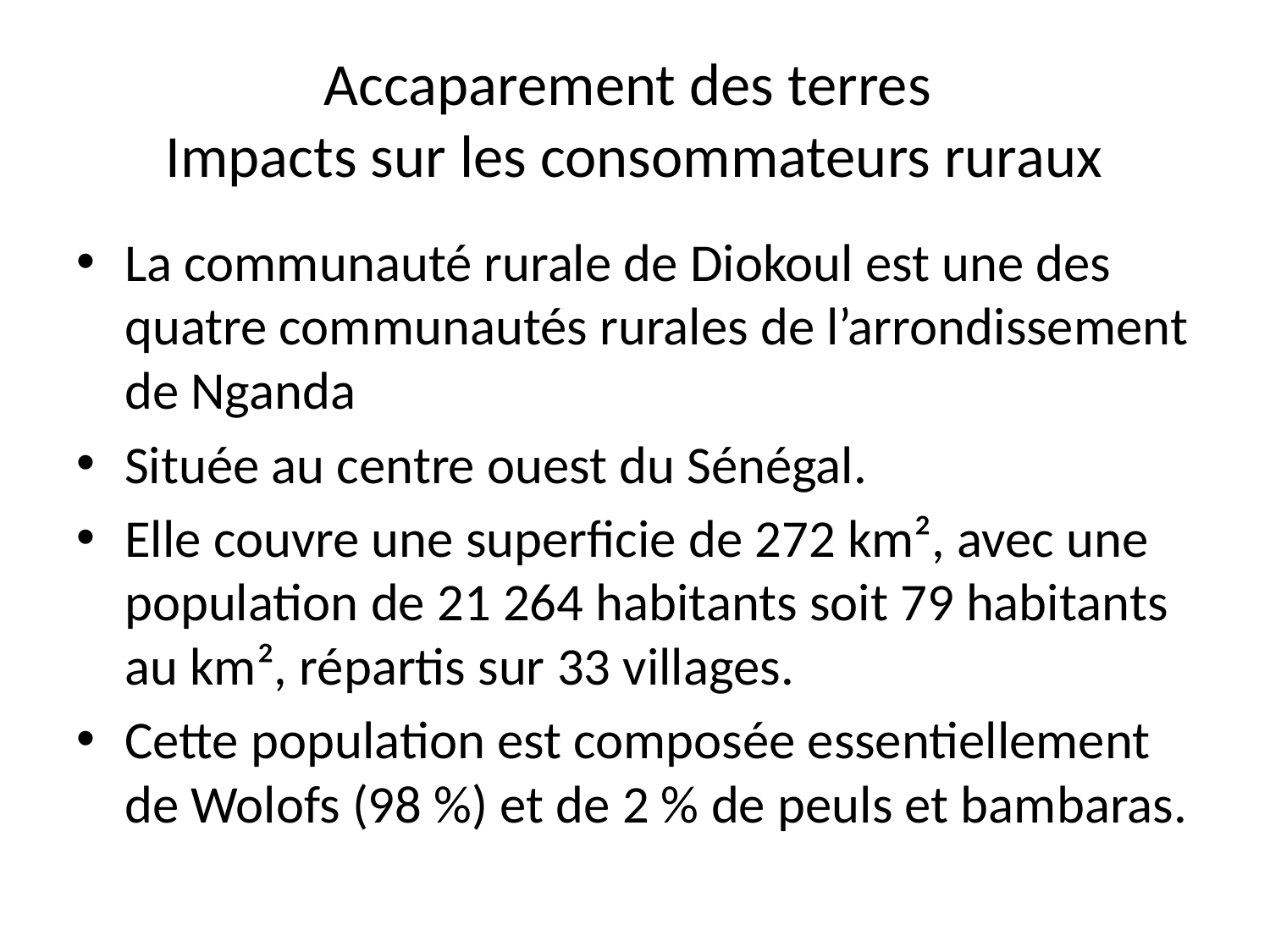

# Accaparement des terres Impacts sur les consommateurs ruraux
La communauté rurale de Diokoul est une des quatre communautés rurales de l’arrondissement de Nganda
Située au centre ouest du Sénégal.
Elle couvre une superficie de 272 km², avec une population de 21 264 habitants soit 79 habitants au km², répartis sur 33 villages.
Cette population est composée essentiellement de Wolofs (98 %) et de 2 % de peuls et bambaras.